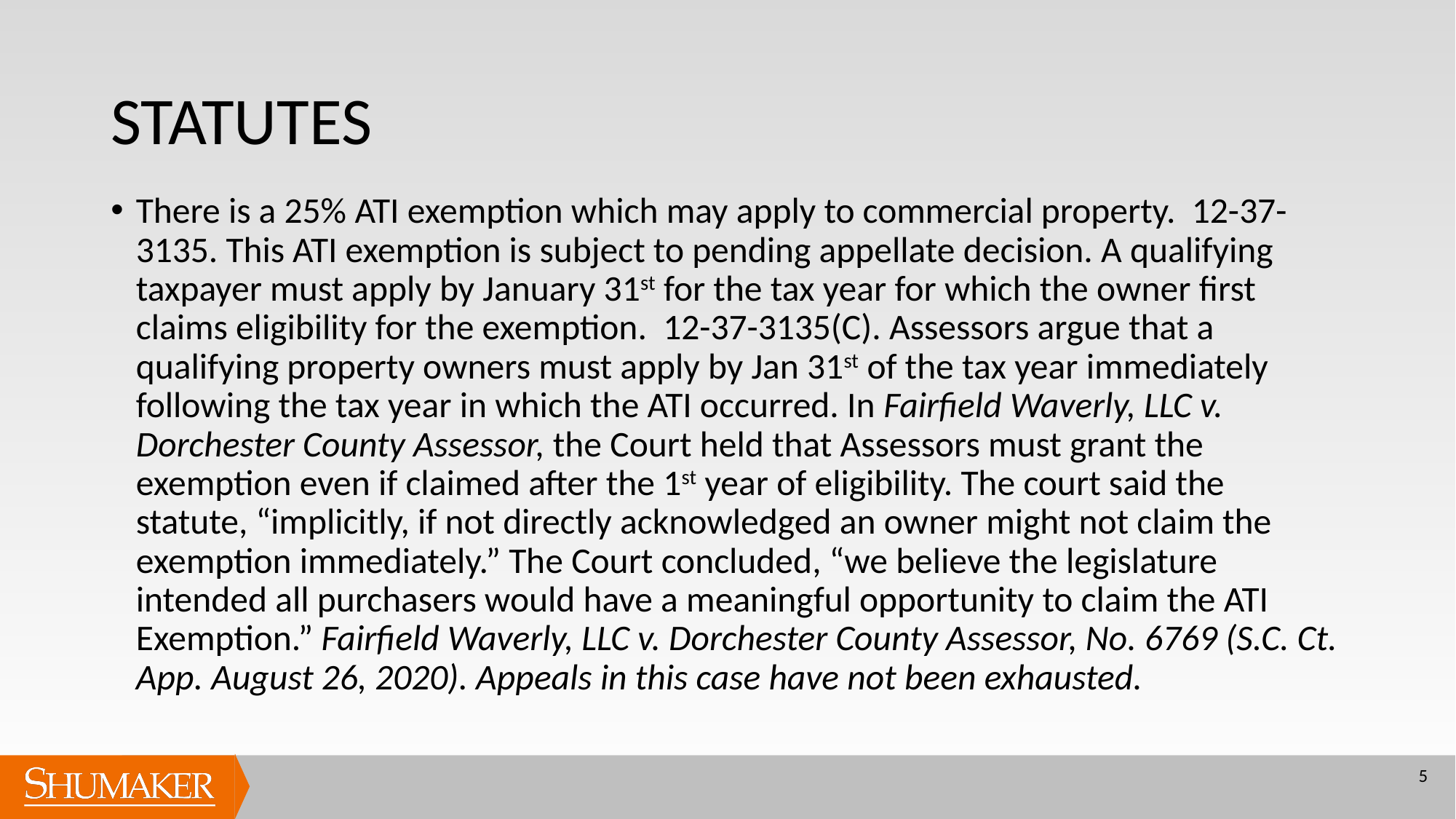

# STATUTES
There is a 25% ATI exemption which may apply to commercial property.  12-37-3135. This ATI exemption is subject to pending appellate decision. A qualifying taxpayer must apply by January 31st for the tax year for which the owner first claims eligibility for the exemption.  12-37-3135(C). Assessors argue that a qualifying property owners must apply by Jan 31st of the tax year immediately following the tax year in which the ATI occurred. In Fairfield Waverly, LLC v. Dorchester County Assessor, the Court held that Assessors must grant the exemption even if claimed after the 1st year of eligibility. The court said the statute, “implicitly, if not directly acknowledged an owner might not claim the exemption immediately.” The Court concluded, “we believe the legislature intended all purchasers would have a meaningful opportunity to claim the ATI Exemption.” Fairfield Waverly, LLC v. Dorchester County Assessor, No. 6769 (S.C. Ct. App. August 26, 2020). Appeals in this case have not been exhausted.

5